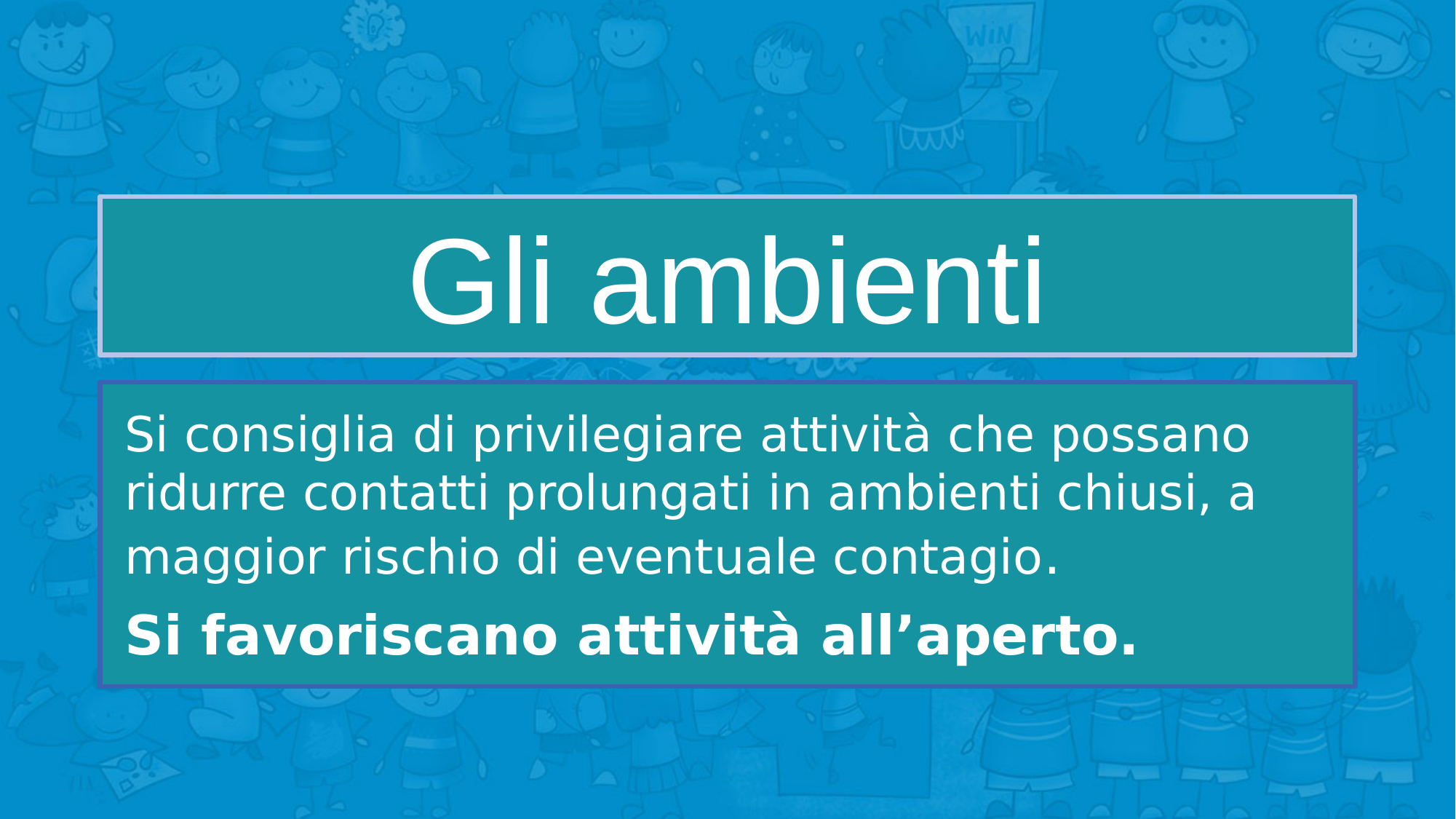

Gli ambienti
Si consiglia di privilegiare attività che possano ridurre contatti prolungati in ambienti chiusi, a maggior rischio di eventuale contagio.
Si favoriscano attività all’aperto.